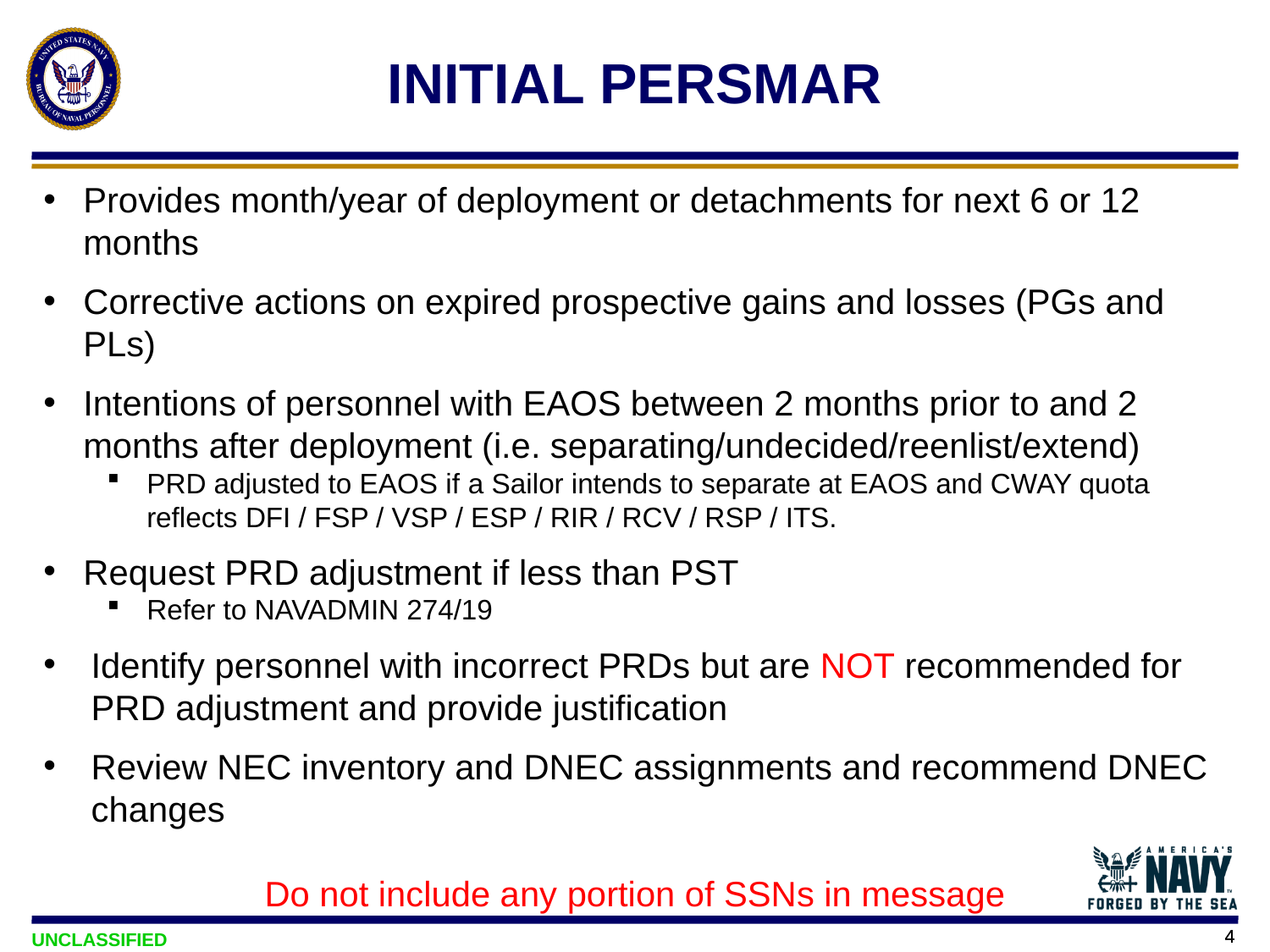

# INITIAL PERSMAR
Provides month/year of deployment or detachments for next 6 or 12 months

Corrective actions on expired prospective gains and losses (PGs and PLs)

Intentions of personnel with EAOS between 2 months prior to and 2 months after deployment (i.e. separating/undecided/reenlist/extend)
PRD adjusted to EAOS if a Sailor intends to separate at EAOS and CWAY quota reflects DFI / FSP / VSP / ESP / RIR / RCV / RSP / ITS.

Request PRD adjustment if less than PST
Refer to NAVADMIN 274/19

Identify personnel with incorrect PRDs but are NOT recommended for PRD adjustment and provide justification

Review NEC inventory and DNEC assignments and recommend DNEC  changes

Do not include any portion of SSNs in message
4